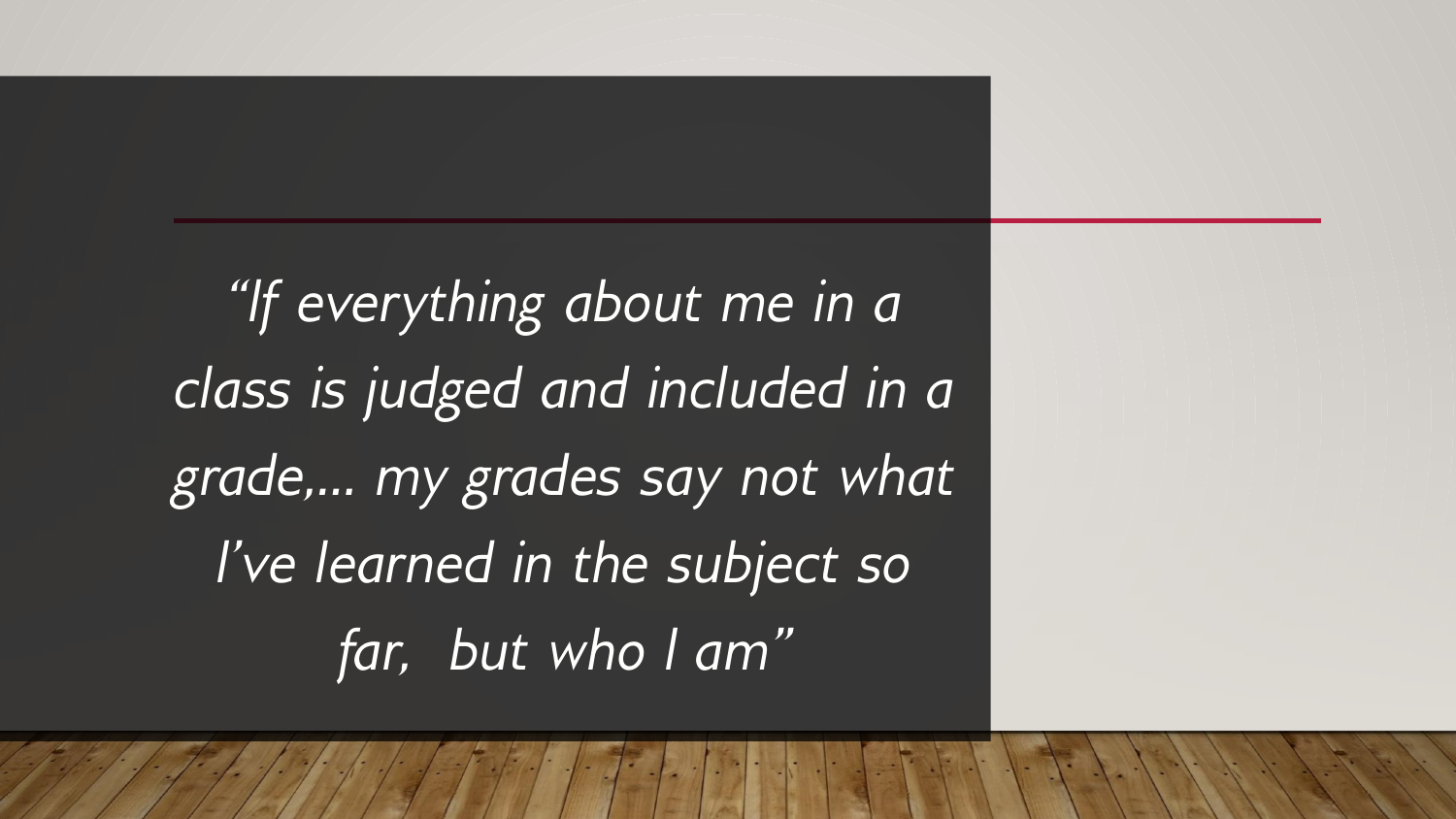

“If everything about me in a class is judged and included in a grade,… my grades say not what I’ve learned in the subject so far,  but who I am”